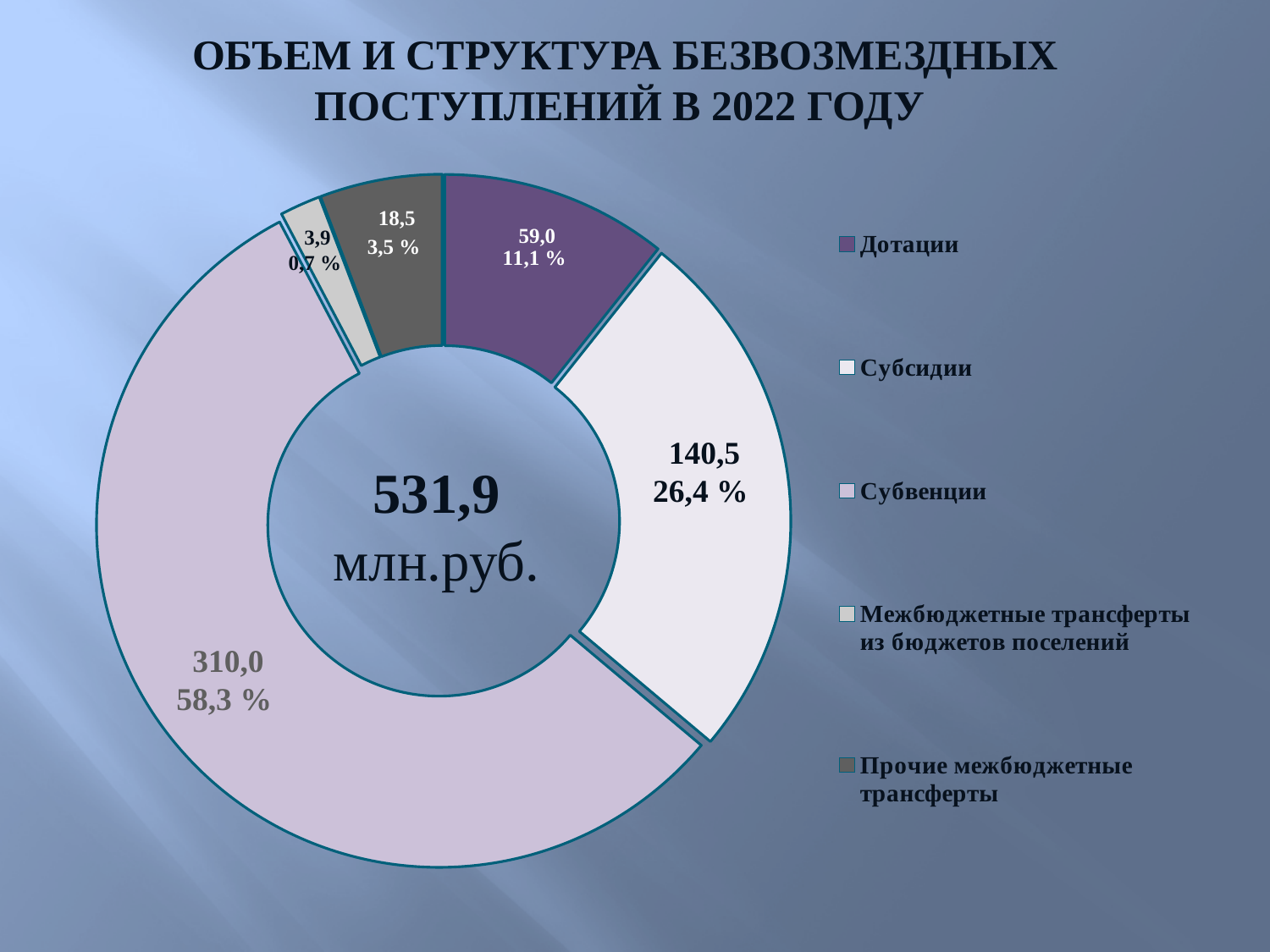

ОБЪЕМ И СТРУКТУРА БЕЗВОЗМЕЗДНЫХ ПОСТУПЛЕНИЙ В 2022 ГОДУ

### Chart

| Category | Столбец1 |
|---|---|
| Дотации  | 11.1 |
| Субсидии | 26.4 |
| Субвенции | 58.3 |
| Межбюджетные трансферты из бюджетов поселений | 2.0 |
| Прочие межбюджетные трансферты | 6.0 |
18,5
3,5 %

3,9
0,7 %

531,9 млн.руб.
140,5
26,4 %

310,0
58,3 %